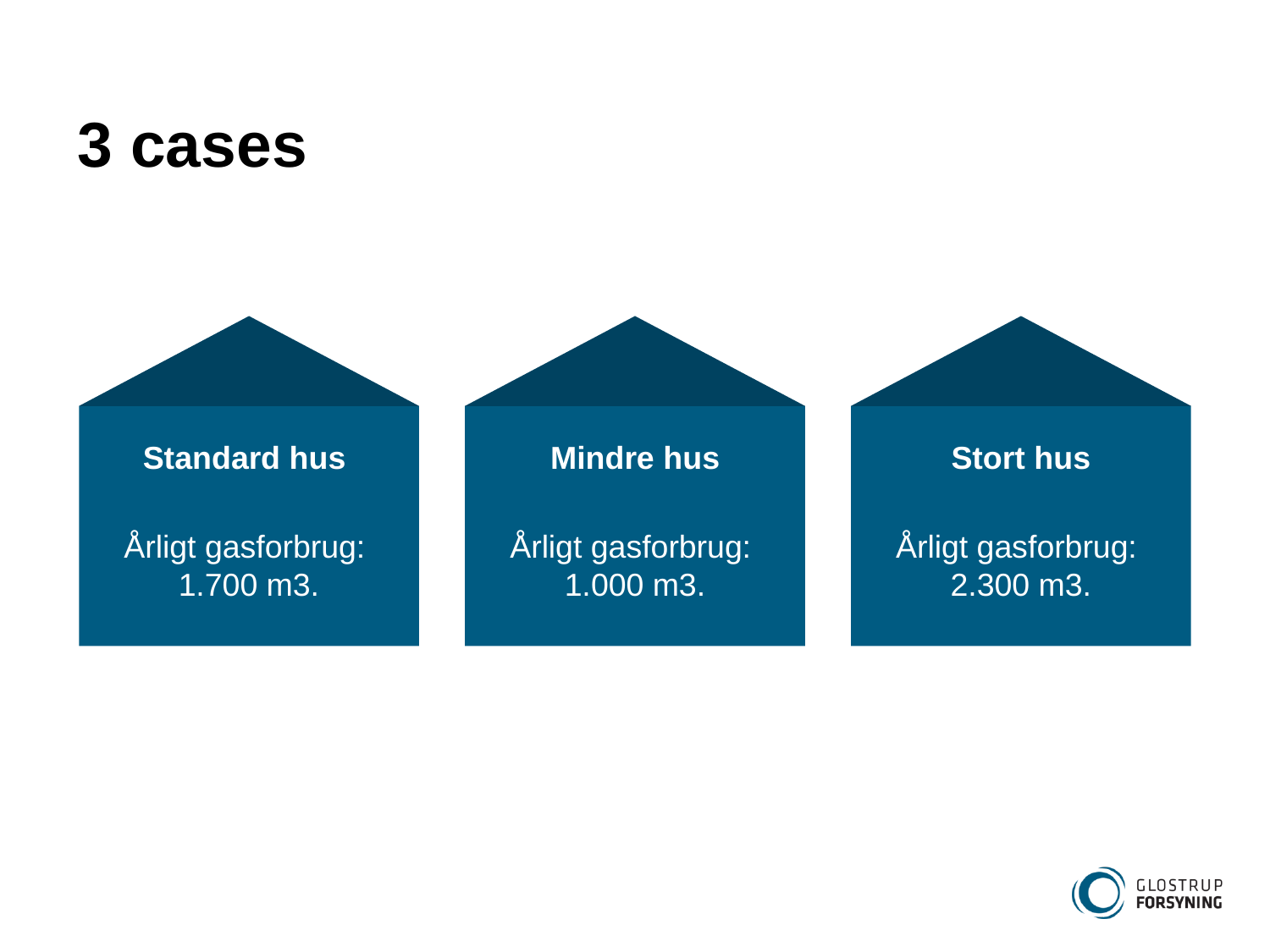

# 3 cases

Standard hus

Årligt gasforbrug:  1.700 m3.

Mindre hus

Årligt gasforbrug:  1.000 m3.

Stort hus

Årligt gasforbrug:  2.300 m3.